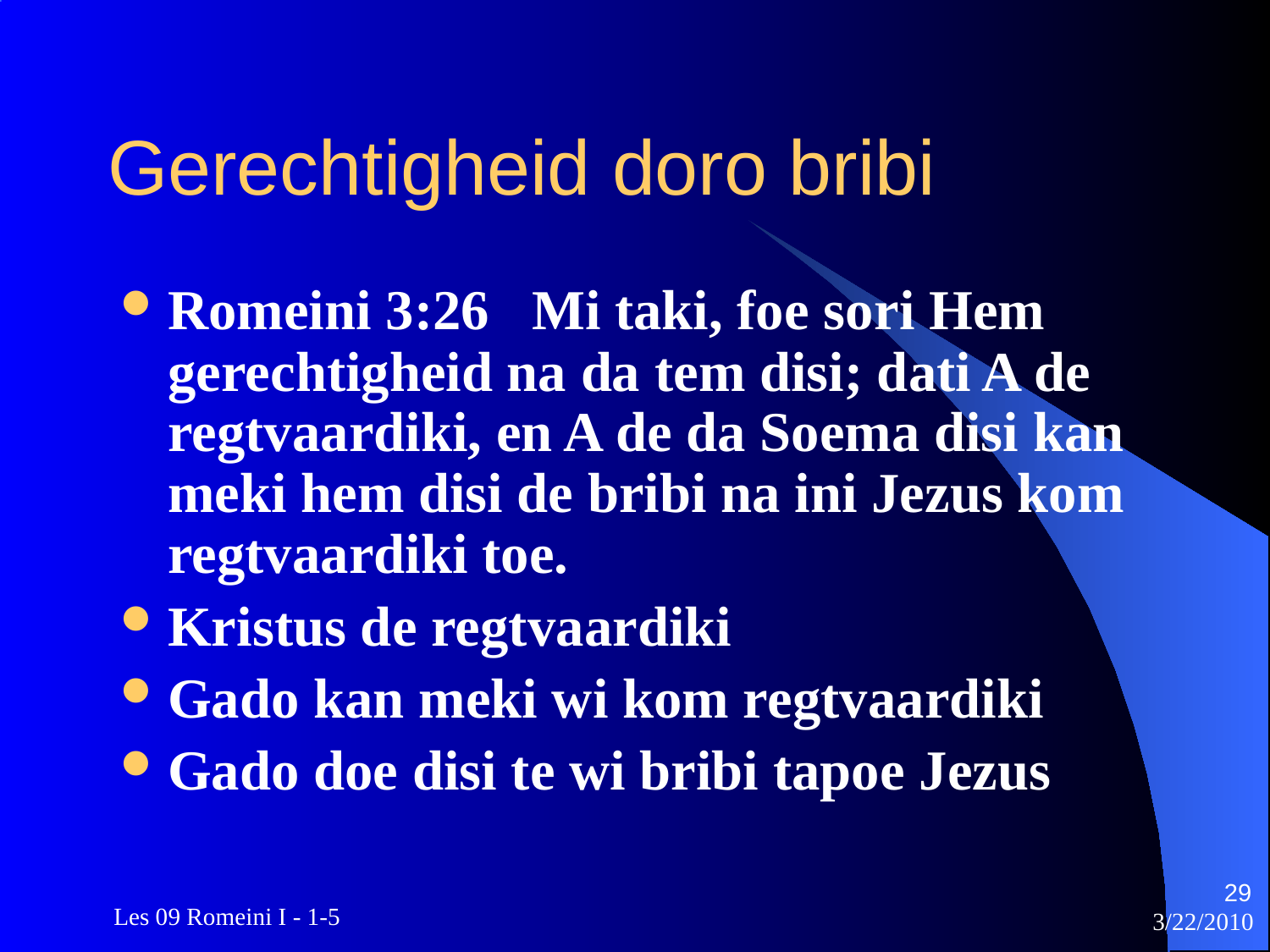

# Gerechtigheid doro bribi
Romeini 3:26   Mi taki, foe sori Hem gerechtigheid na da tem disi; dati A de regtvaardiki, en A de da Soema disi kan meki hem disi de bribi na ini Jezus kom regtvaardiki toe.
Kristus de regtvaardiki
Gado kan meki wi kom regtvaardiki
Gado doe disi te wi bribi tapoe Jezus

29
 Les 09 Romeini I - 1-5
3/22/2010